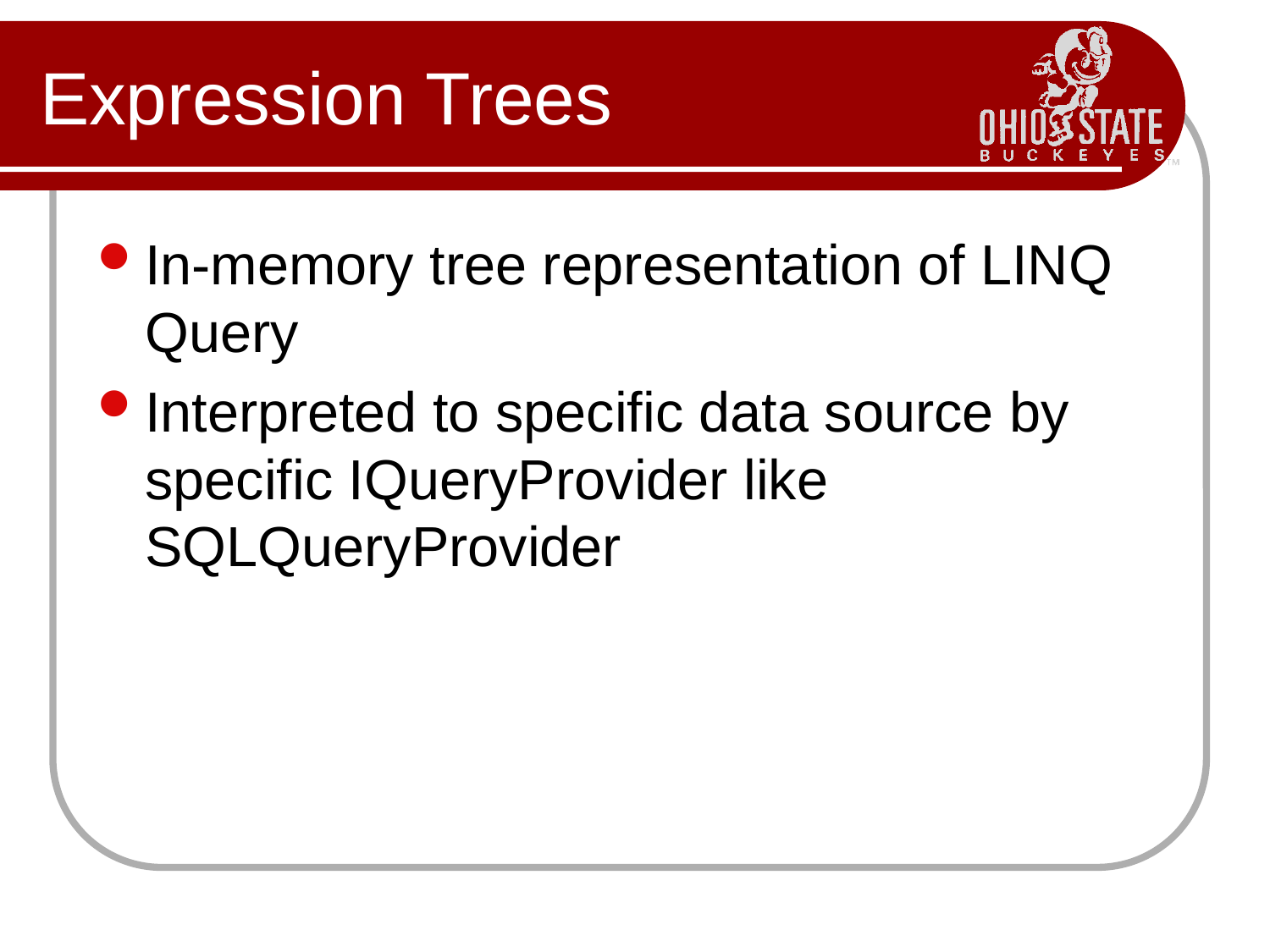

# Expression Trees
In-memory tree representation of LINQ Query
Interpreted to specific data source by specific IQueryProvider like SQLQueryProvider